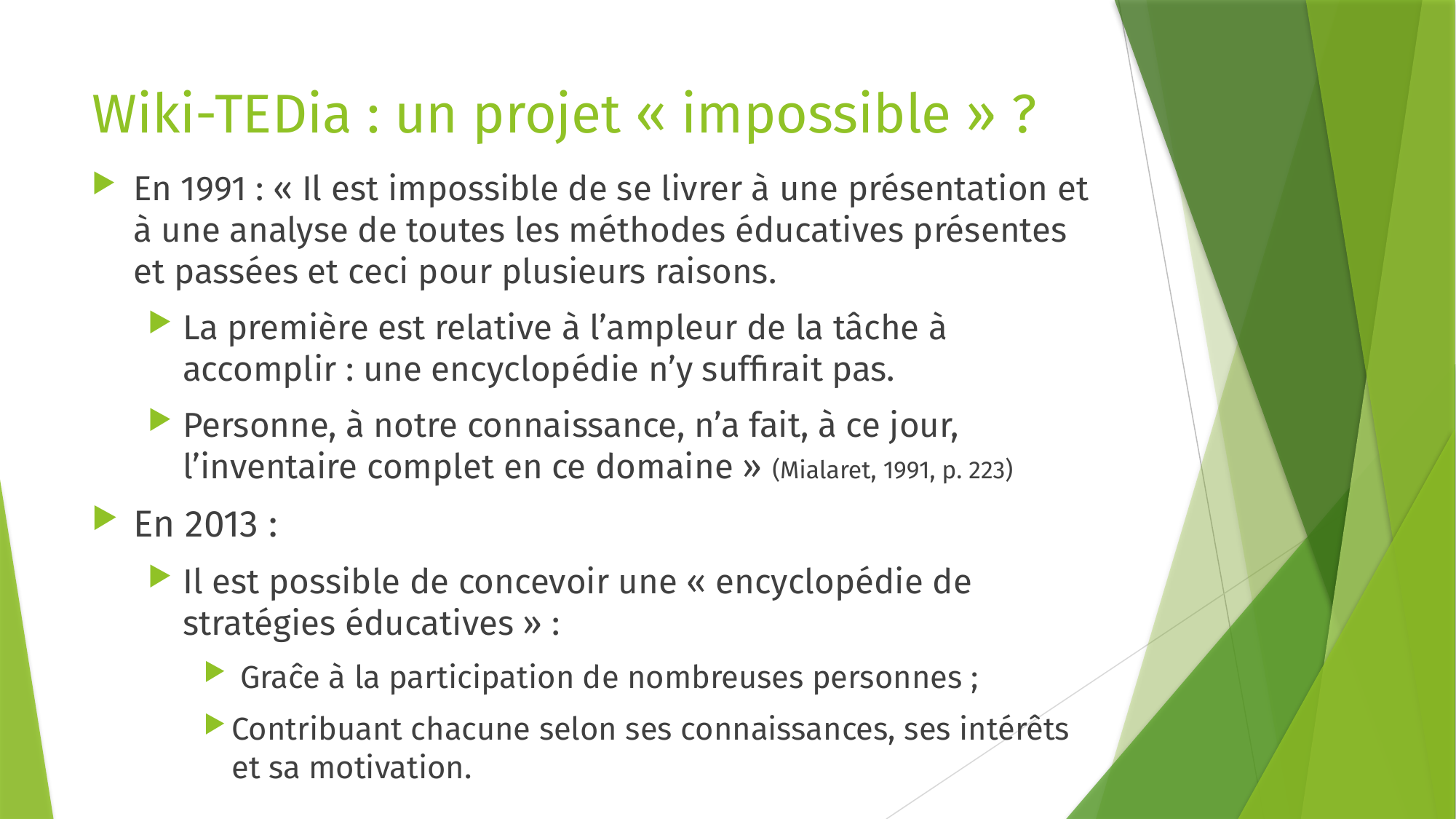

# Wiki-TEDia : un projet « impossible » ?
En 1991 : « Il est impossible de se livrer à une présentation et à une analyse de toutes les méthodes éducatives présentes et passées et ceci pour plusieurs raisons.
La première est relative à l’ampleur de la tâche à accomplir : une encyclopédie n’y suffirait pas.
Personne, à notre connaissance, n’a fait, à ce jour, l’inventaire complet en ce domaine » (Mialaret, 1991, p. 223)
En 2013 :
Il est possible de concevoir une « encyclopédie de stratégies éducatives » :
 Graĉe à la participation de nombreuses personnes ;
Contribuant chacune selon ses connaissances, ses intérêts et sa motivation.